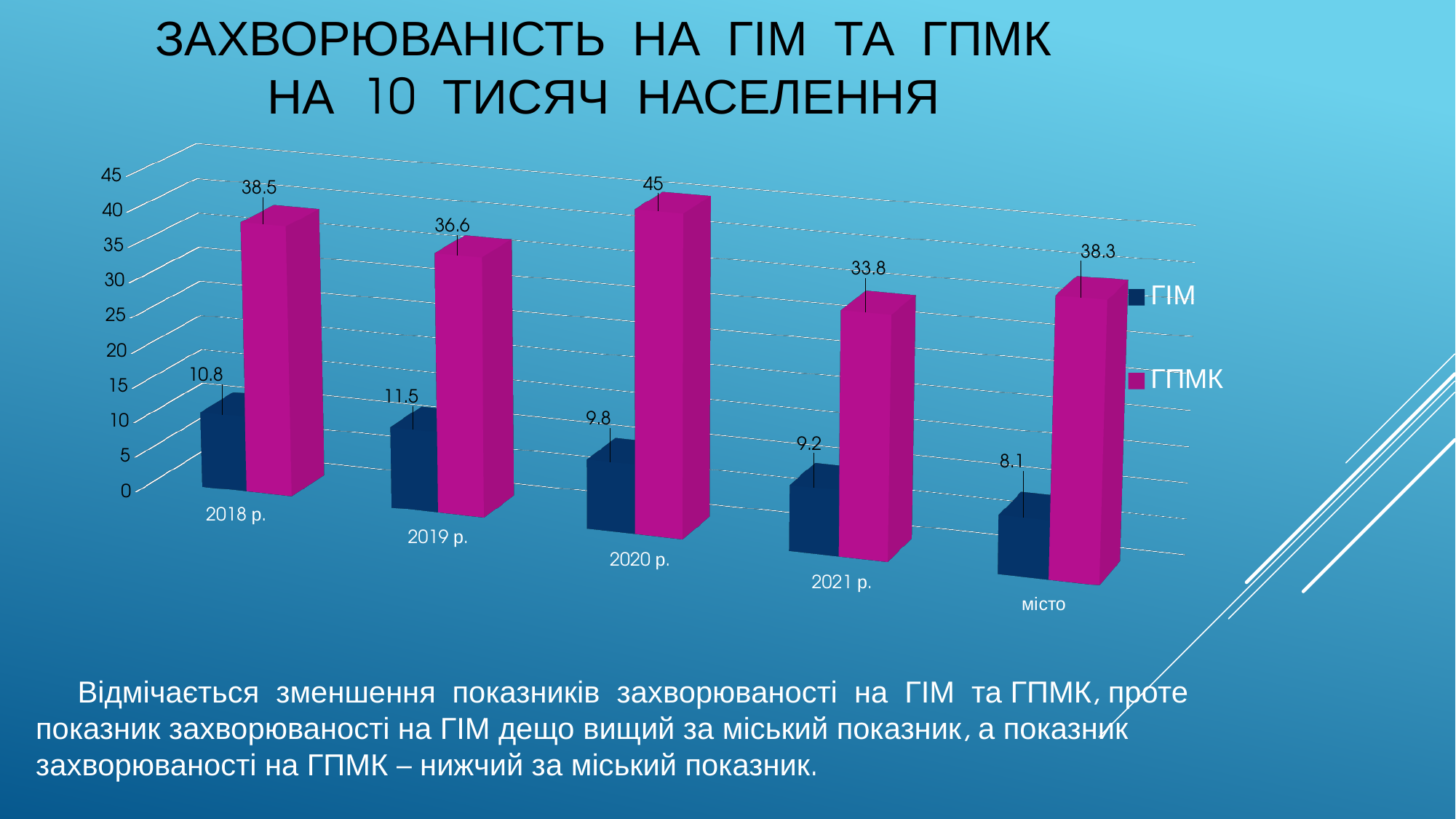

Захворюваність  на  ГІМ  та  ГПМК
на  10  тисяч  населення

[unsupported chart]

     Відмічається  зменшення  показників  захворюваності  на  ГІМ  та ГПМК, проте показник захворюваності на ГІМ дещо вищий за міський показник, а показник захворюваності на ГПМК – нижчий за міський показник.